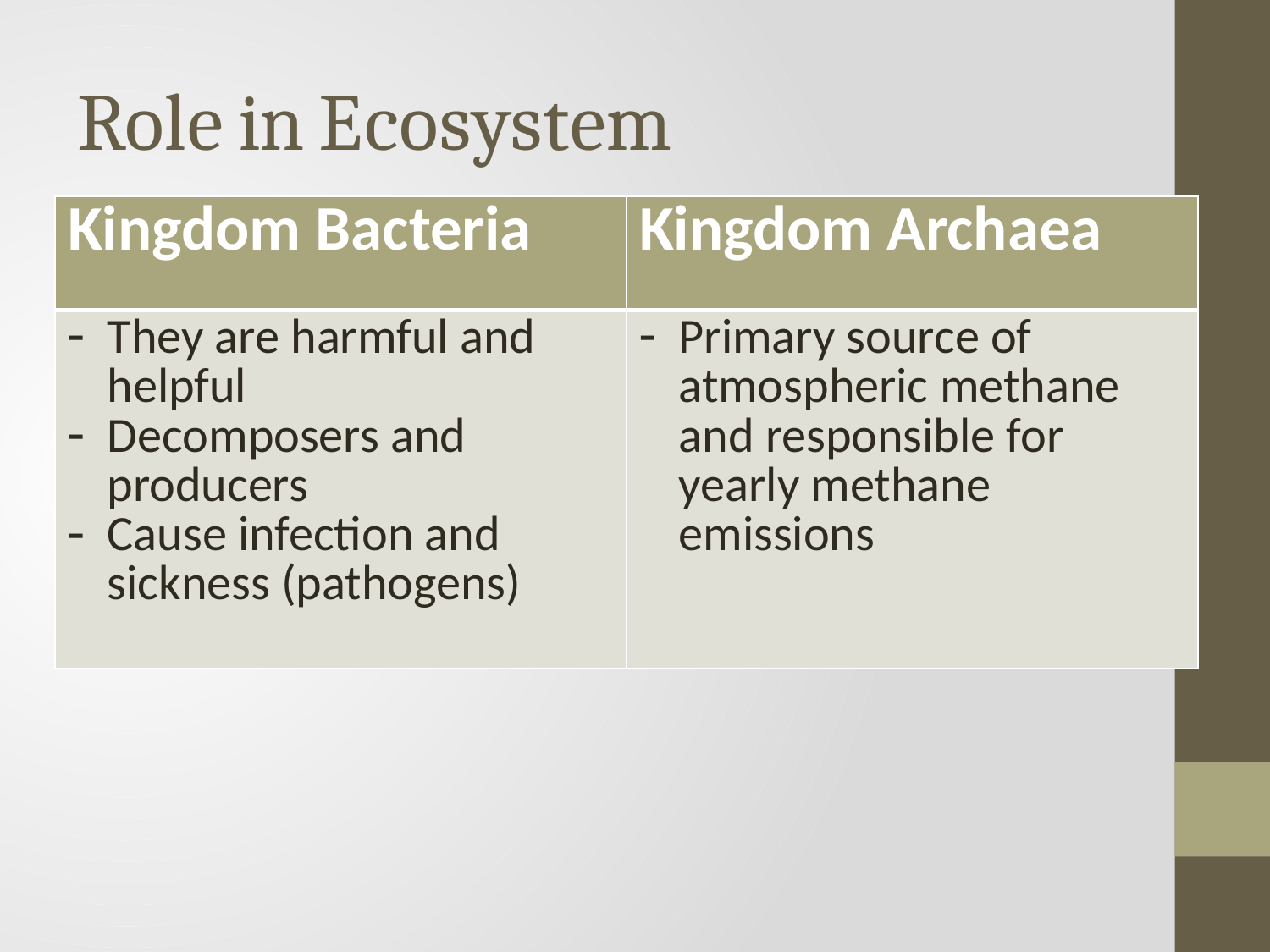

# Role in Ecosystem
| Kingdom Bacteria | Kingdom Archaea |
| --- | --- |
| They are harmful and helpful Decomposers and producers Cause infection and sickness (pathogens) | Primary source of atmospheric methane and responsible for yearly methane emissions |